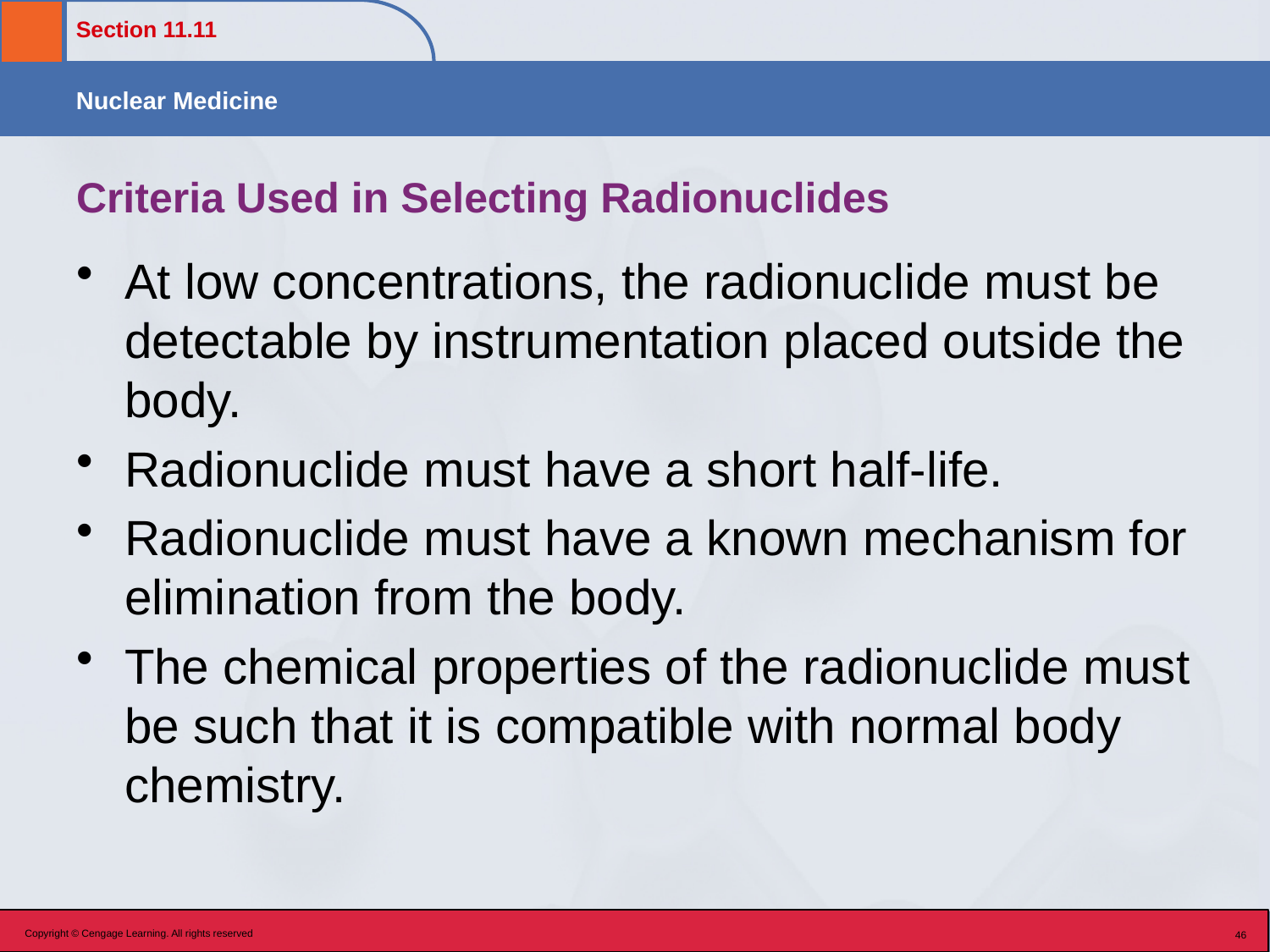

# Criteria Used in Selecting Radionuclides
At low concentrations, the radionuclide must be detectable by instrumentation placed outside the body.
Radionuclide must have a short half-life.
Radionuclide must have a known mechanism for elimination from the body.
The chemical properties of the radionuclide must be such that it is compatible with normal body chemistry.

Copyright © Cengage Learning. All rights reserved
46